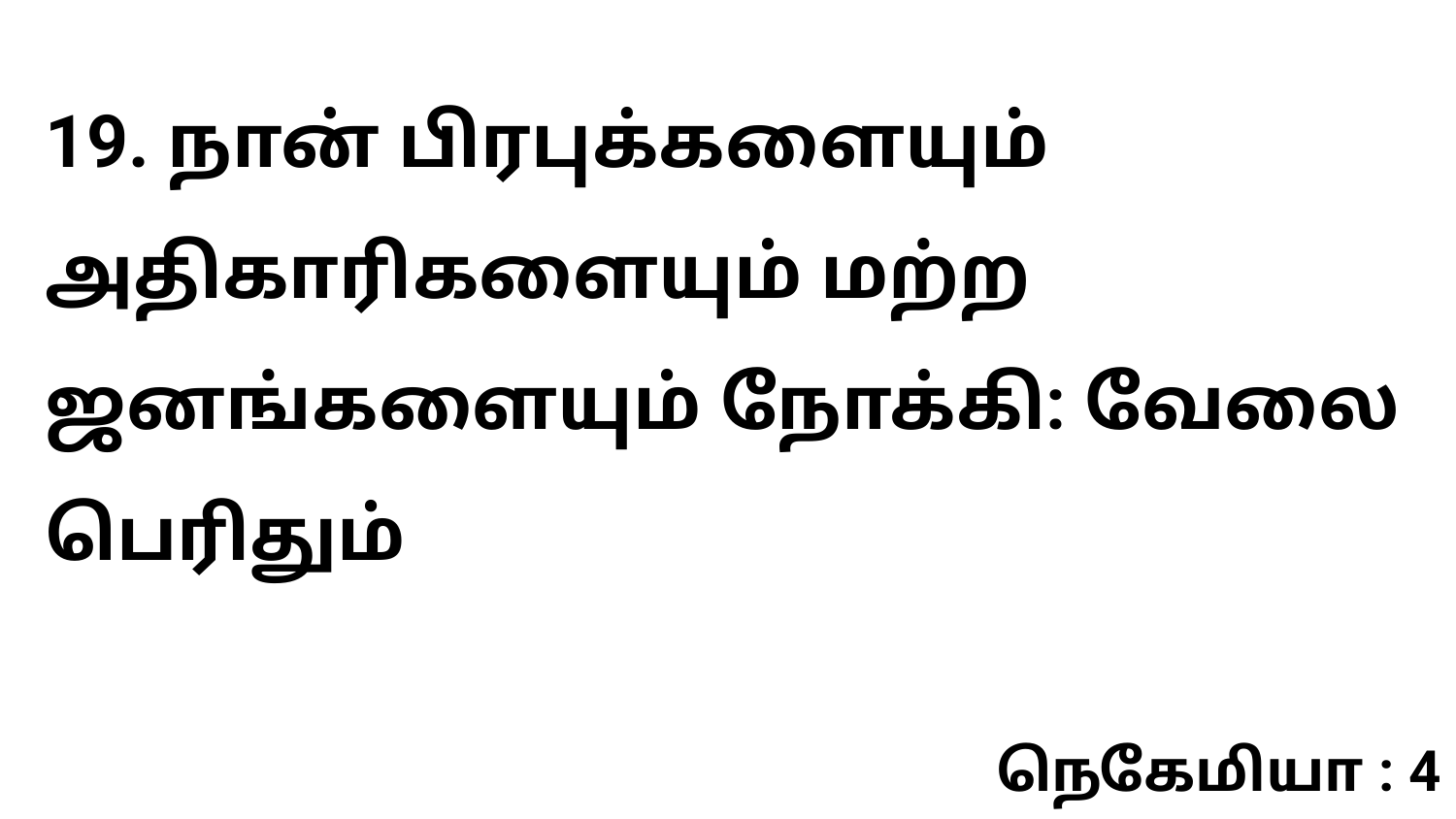

19. நான் பிரபுக்களையும் அதிகாரிகளையும் மற்ற ஜனங்களையும் நோக்கி: வேலை பெரிதும்
நெகேமியா : 4